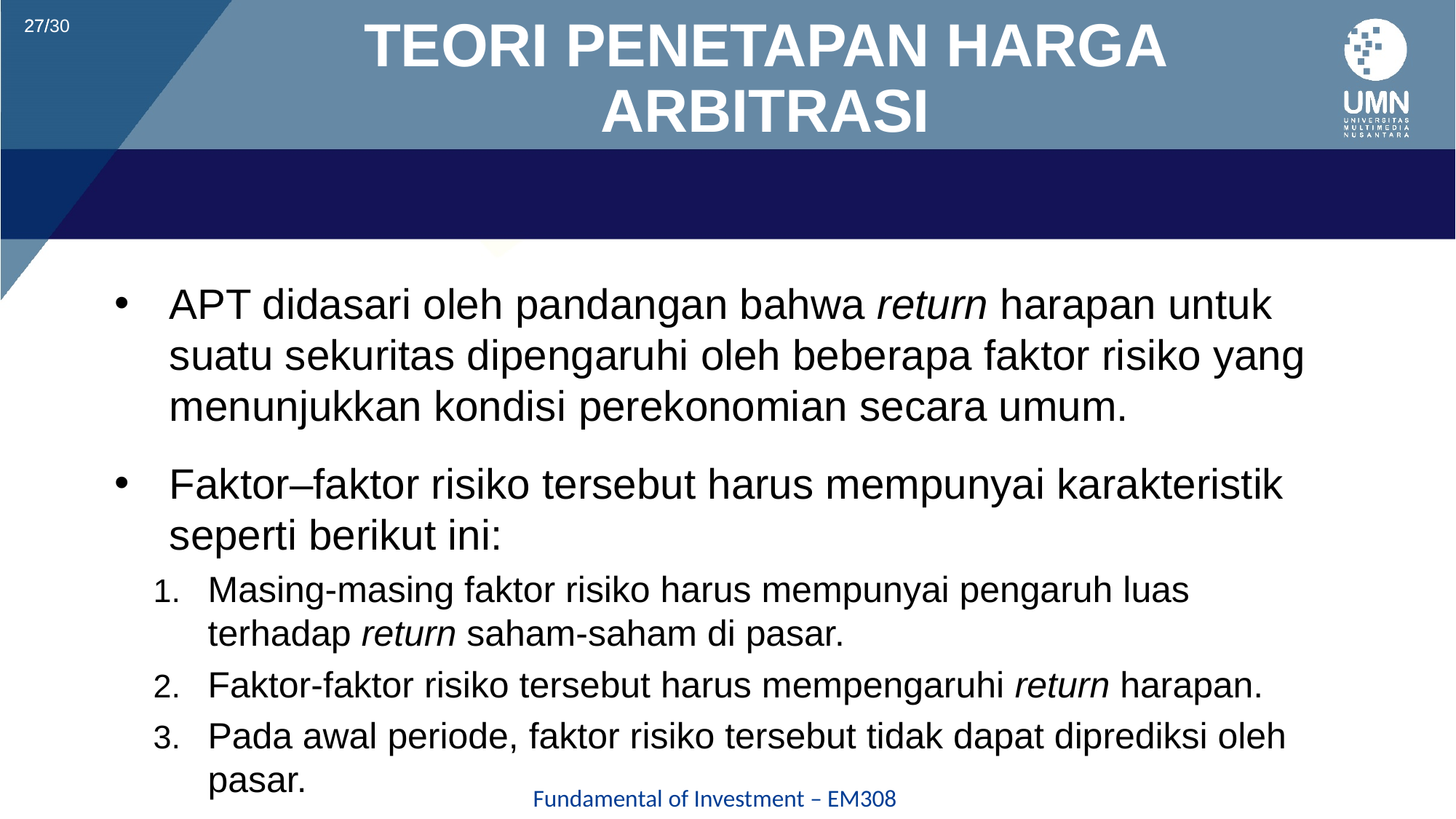

# TEORI PENETAPAN HARGA ARBITRASI
APT didasari oleh pandangan bahwa return harapan untuk suatu sekuritas dipengaruhi oleh beberapa faktor risiko yang menunjukkan kondisi perekonomian secara umum.
Faktor–faktor risiko tersebut harus mempunyai karakteristik seperti berikut ini:
Masing-masing faktor risiko harus mempunyai pengaruh luas terhadap return saham-saham di pasar.
Faktor-faktor risiko tersebut harus mempengaruhi return harapan.
Pada awal periode, faktor risiko tersebut tidak dapat diprediksi oleh pasar.